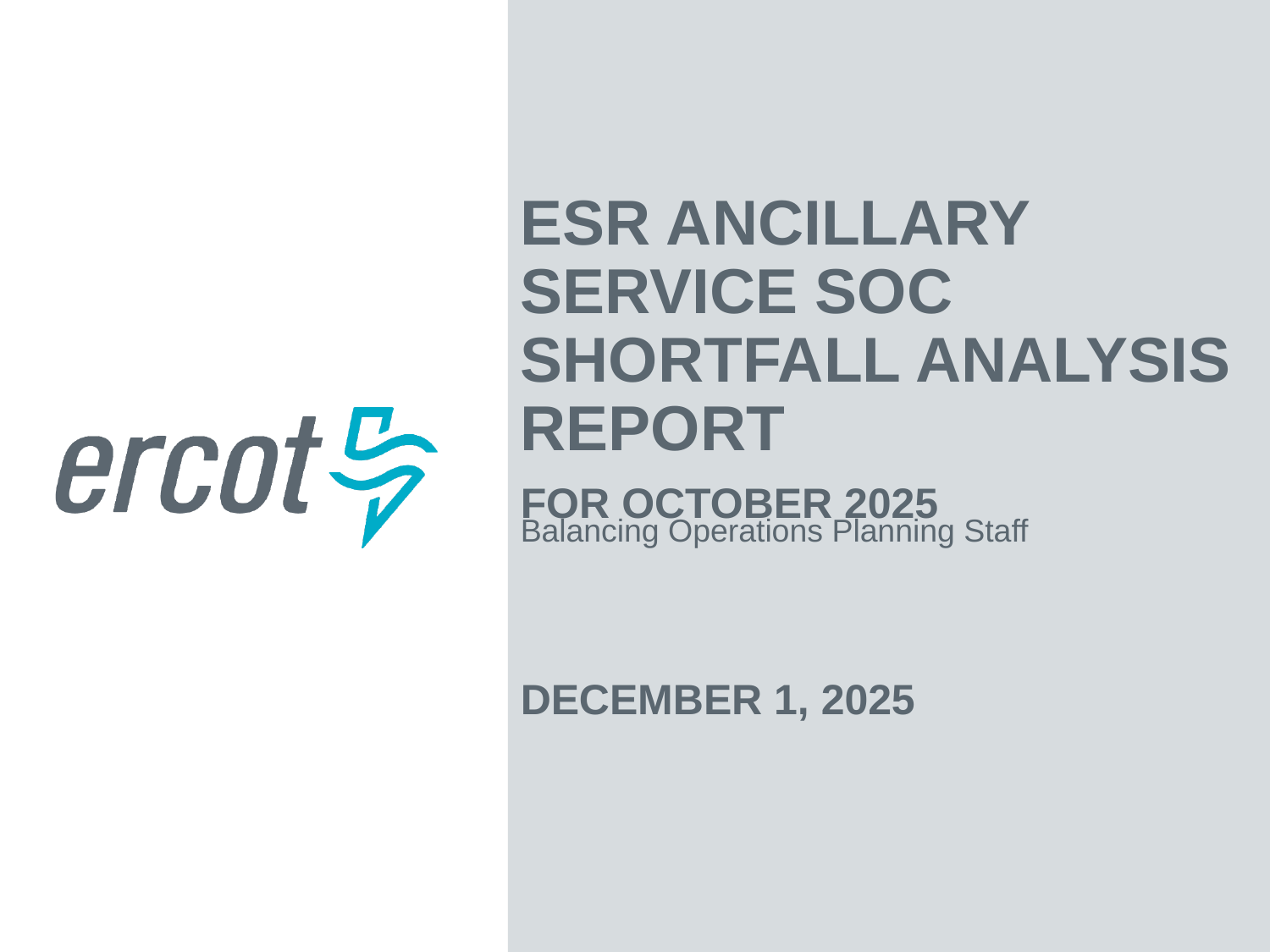

ESR Ancillary Service SOC Shortfall Analysis Report
For October 2025
Balancing Operations Planning Staff

December 1, 2025